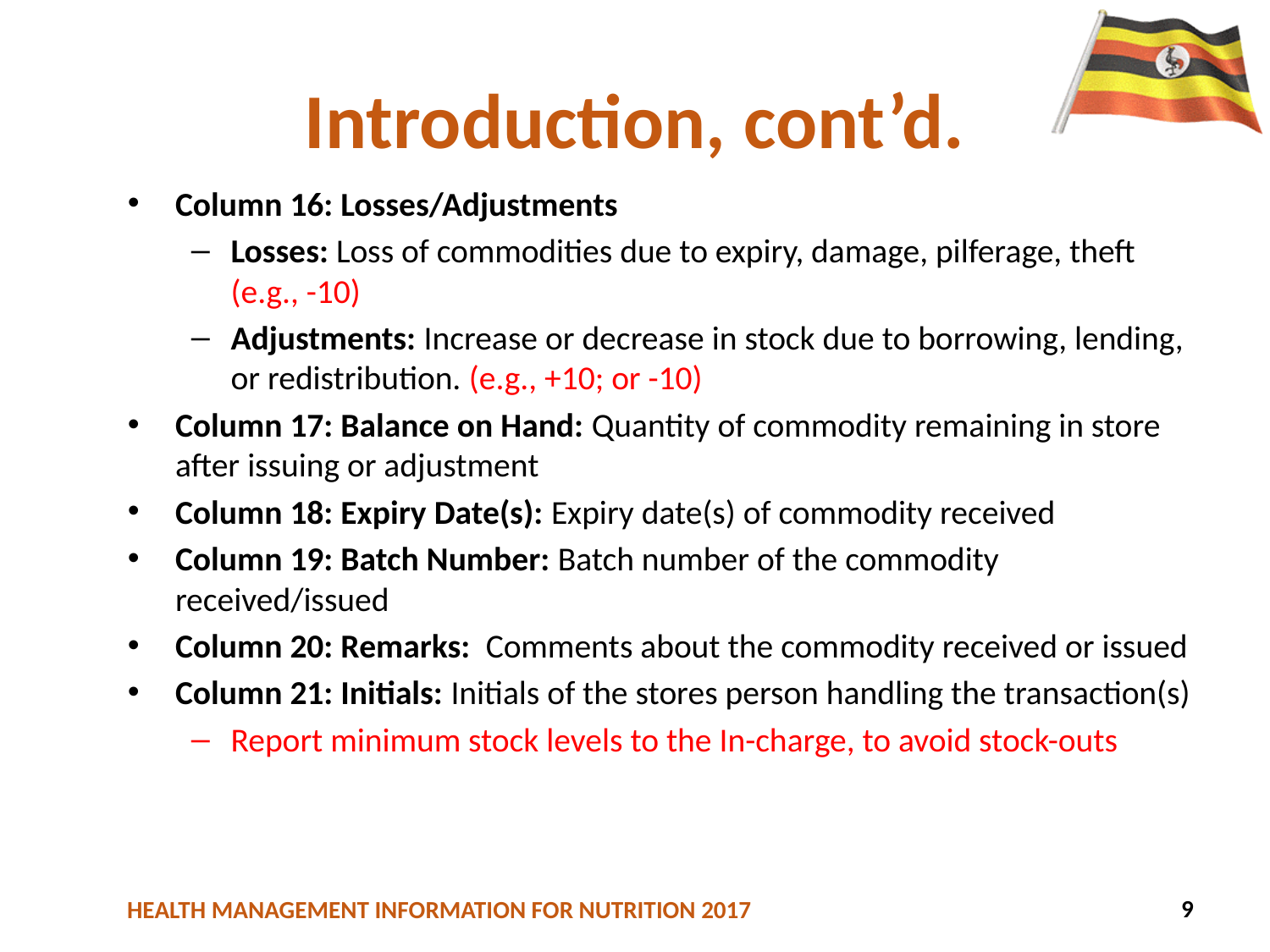

# Introduction, cont’d.
Column 16: Losses/Adjustments
Losses: Loss of commodities due to expiry, damage, pilferage, theft (e.g., -10)
Adjustments: Increase or decrease in stock due to borrowing, lending, or redistribution. (e.g., +10; or -10)
Column 17: Balance on Hand: Quantity of commodity remaining in store after issuing or adjustment
Column 18: Expiry Date(s): Expiry date(s) of commodity received
Column 19: Batch Number: Batch number of the commodity received/issued
Column 20: Remarks:  Comments about the commodity received or issued
Column 21: Initials: Initials of the stores person handling the transaction(s)
Report minimum stock levels to the In-charge, to avoid stock-outs
110
9